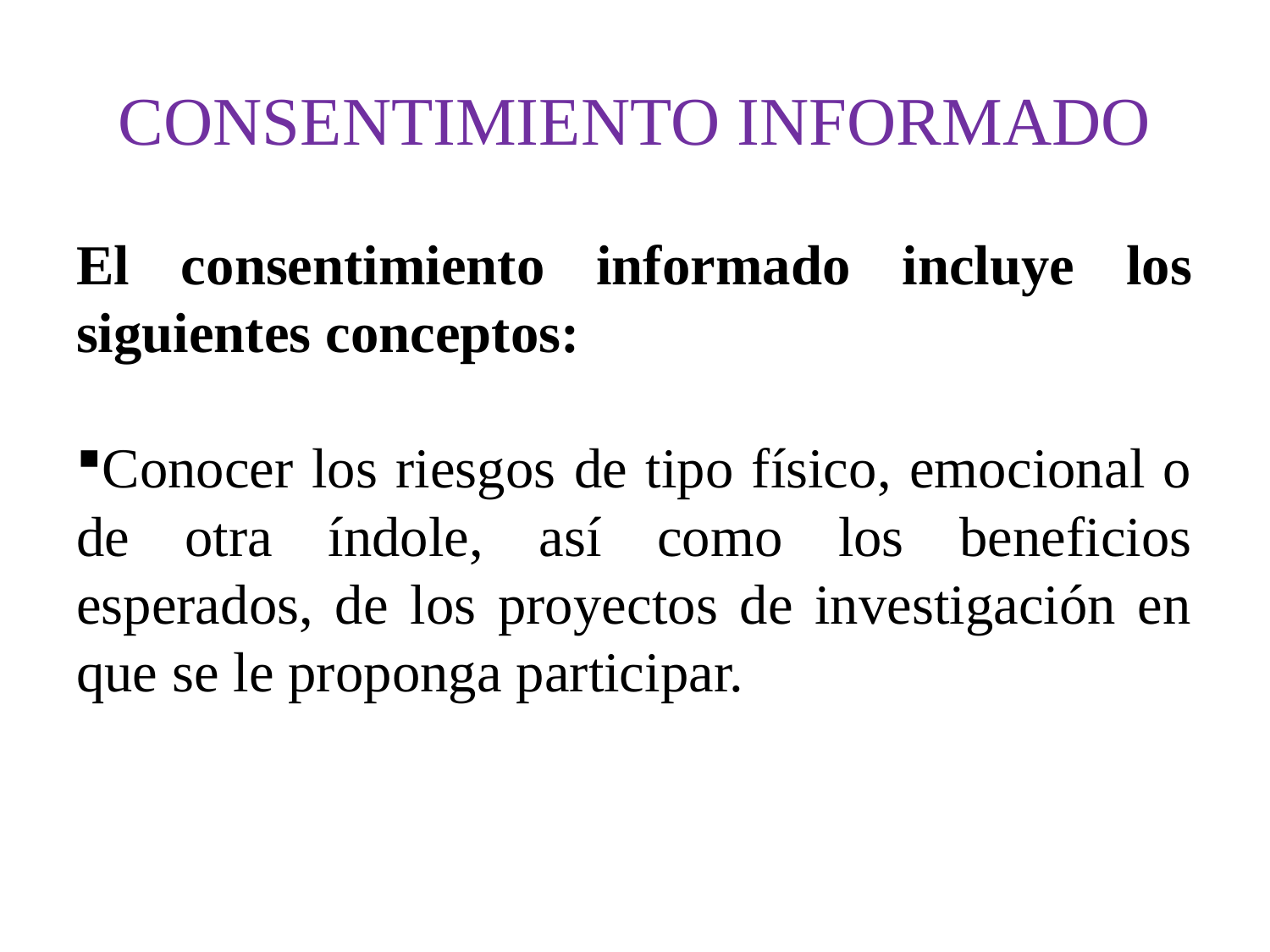

# CONSENTIMIENTO INFORMADO
El consentimiento informado incluye los siguientes conceptos:

Conocer los riesgos de tipo físico, emocional o de otra índole, así como los beneficios esperados, de los proyectos de investigación en que se le proponga participar.